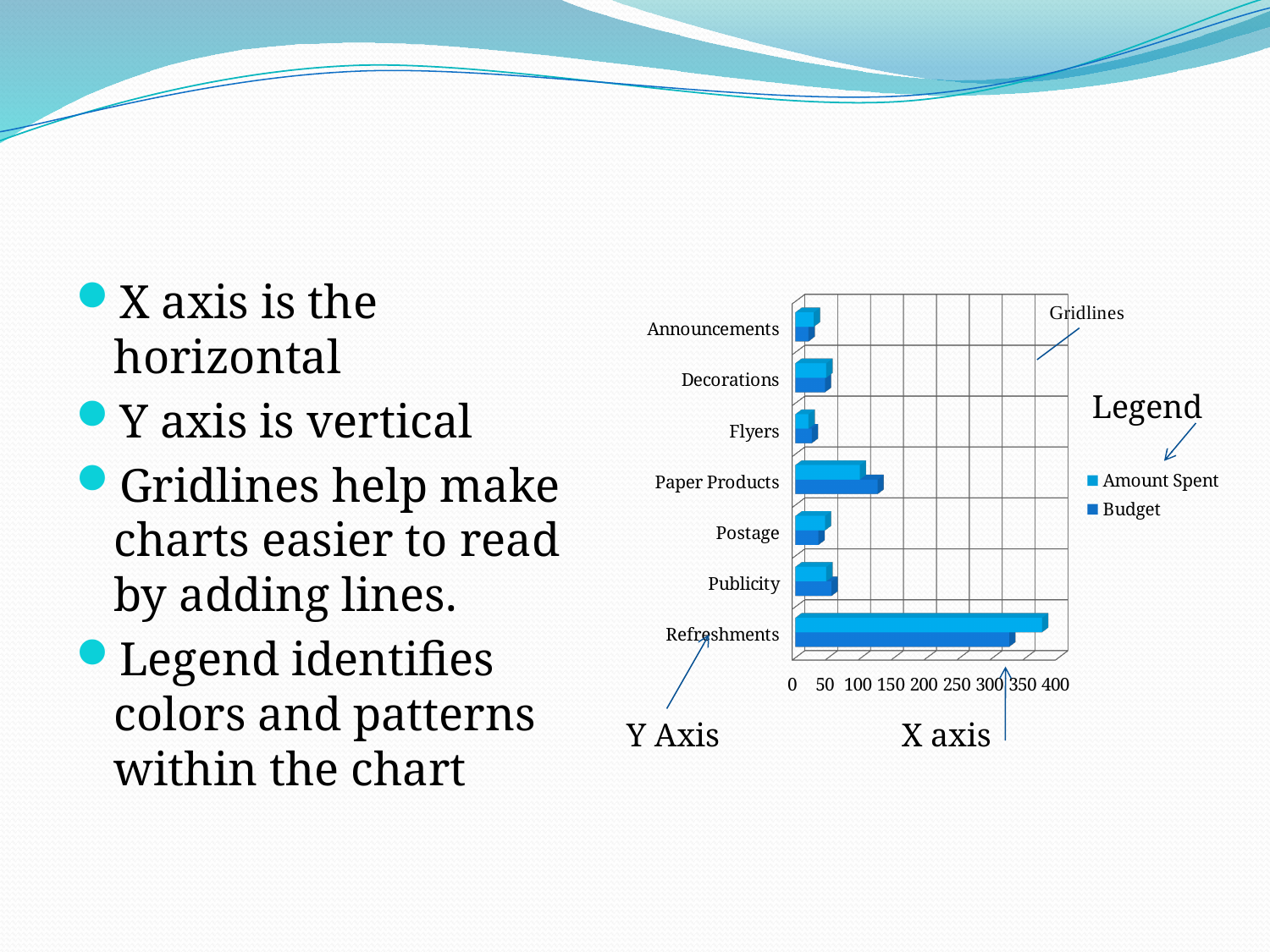

#
X axis is the horizontal
Y axis is vertical
Gridlines help make charts easier to read by adding lines.
Legend identifies colors and patterns within the chart

[unsupported chart]

Legend
Y Axis
X axis